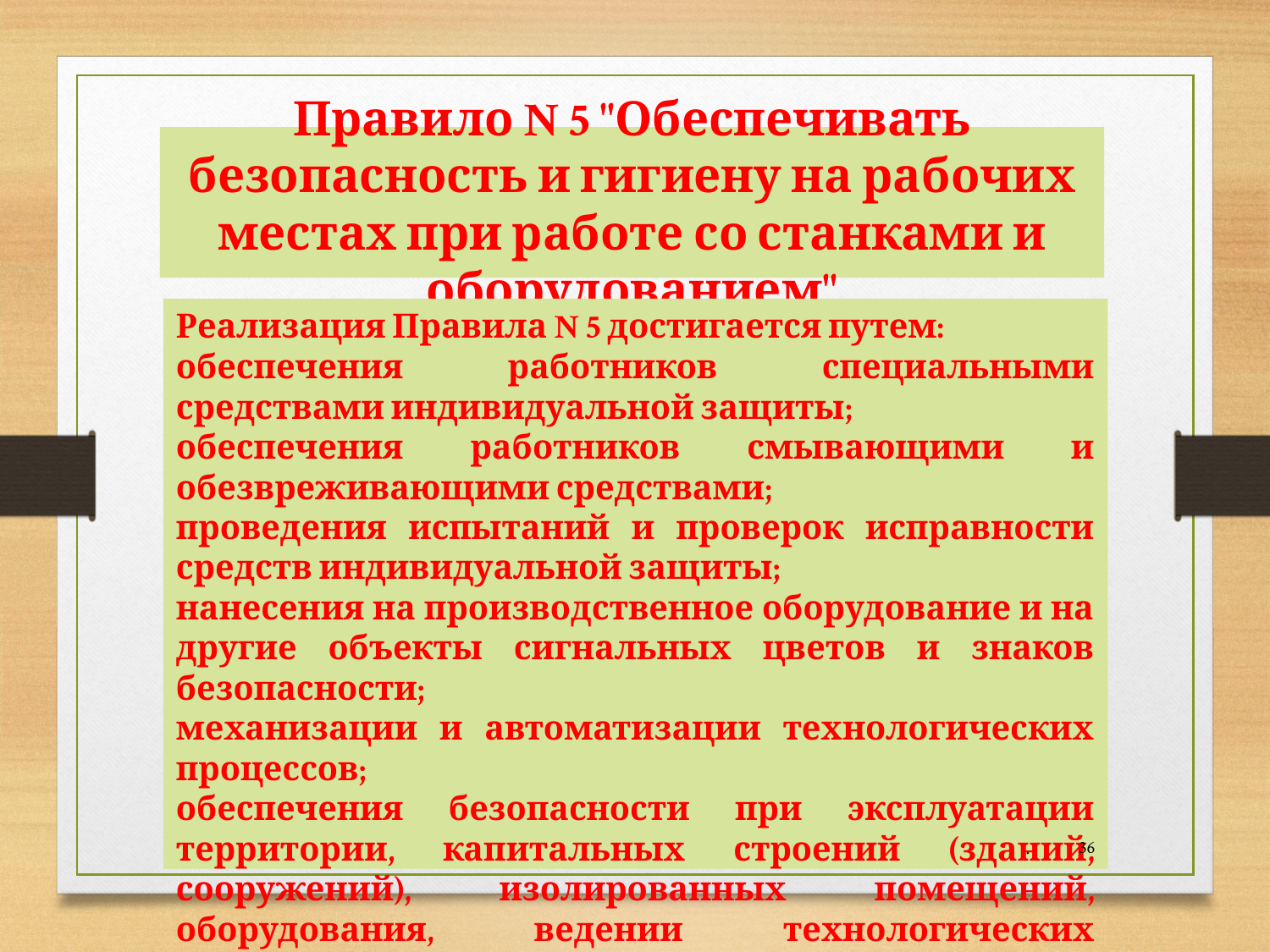

# Правило N 5 "Обеспечивать безопасность и гигиену на рабочих местах при работе со станками и оборудованием"
Реализация Правила N 5 достигается путем:
обеспечения работников специальными средствами индивидуальной защиты;
обеспечения работников смывающими и обезвреживающими средствами;
проведения испытаний и проверок исправности средств индивидуальной защиты;
нанесения на производственное оборудование и на другие объекты сигнальных цветов и знаков безопасности;
механизации и автоматизации технологических процессов;
обеспечения безопасности при эксплуатации территории, капитальных строений (зданий, сооружений), изолированных помещений, оборудования, ведении технологических процессов.
.
36